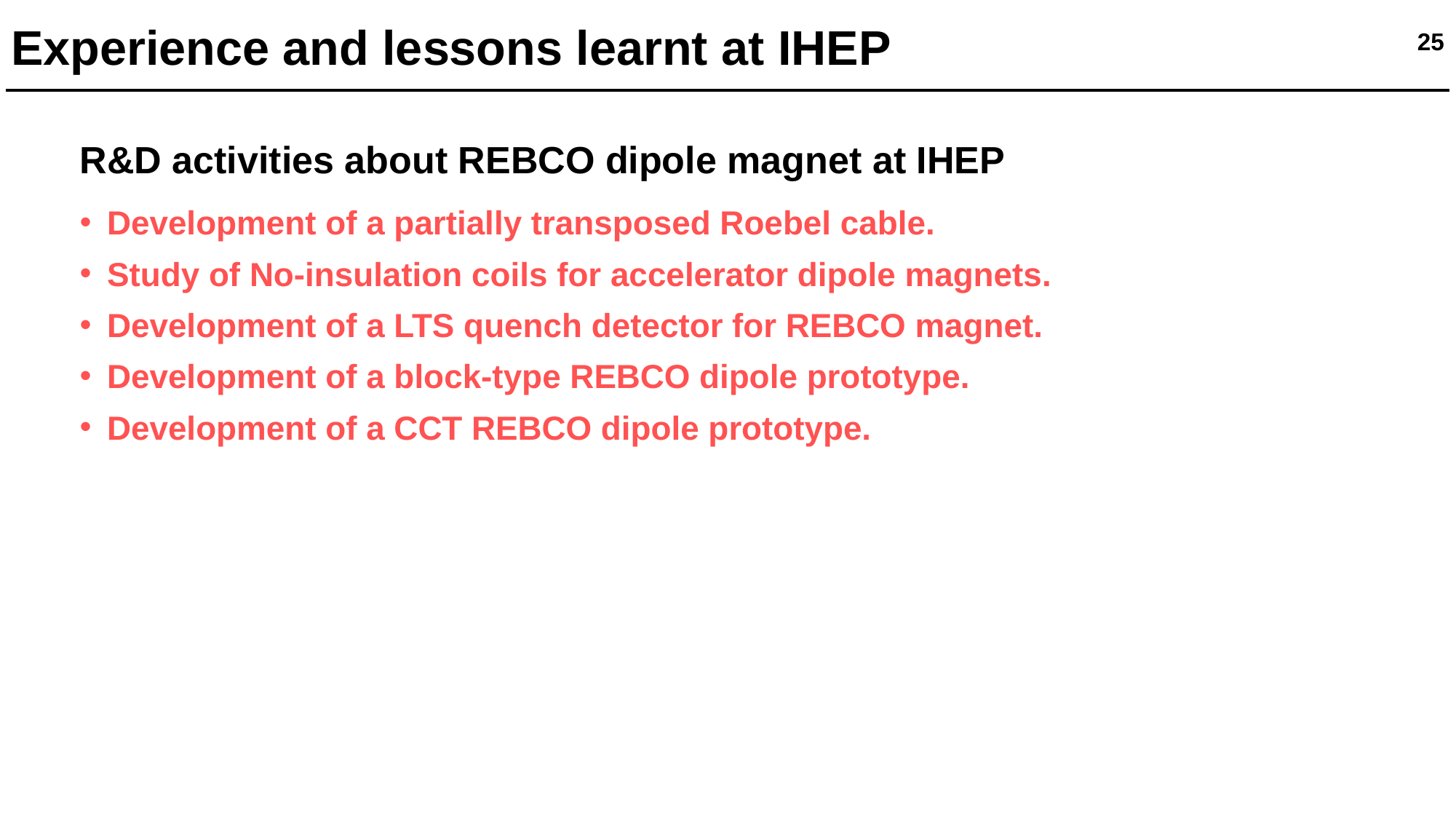

Experience and lessons learnt at IHEP
25/49
25
R&D activities about REBCO dipole magnet at IHEP
Development of a partially transposed Roebel cable.
Study of No-insulation coils for accelerator dipole magnets.
Development of a LTS quench detector for REBCO magnet.
Development of a block-type REBCO dipole prototype.
Development of a CCT REBCO dipole prototype.